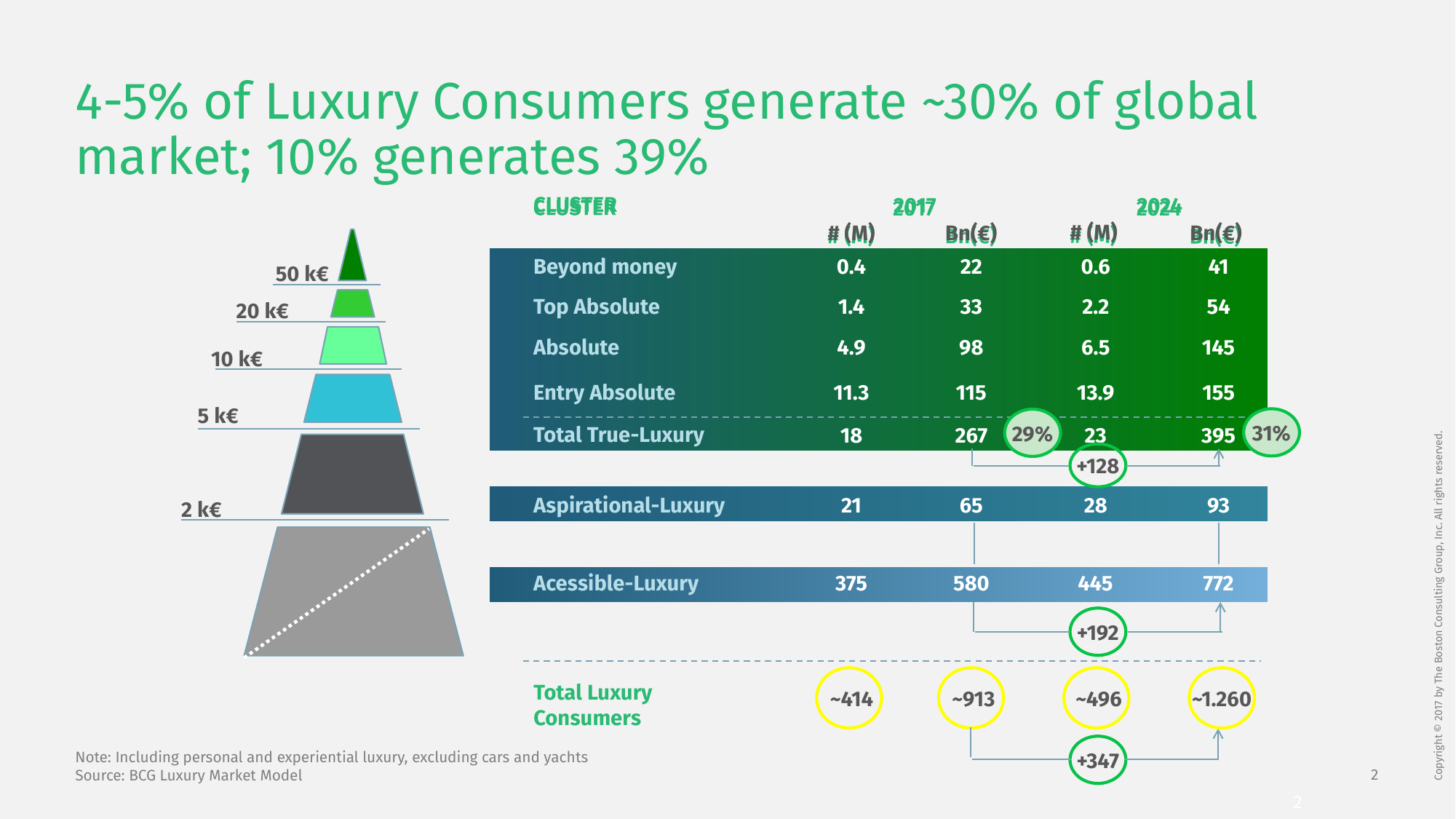

# 4-5% of Luxury Consumers generate ~30% of global market; 10% generates 39%
Cluster
2017
2024
# (M)
# (M)
Bn(€)
Bn(€)

Beyond money
0.4
22
0.6
41
50 k€
20 k€
Top Absolute
1.4
33
2.2
54

Absolute
4.9
98
6.5
145
10 k€

Entry Absolute
11.3
115
13.9
155
5 k€
31%
29%
18
267
23
395
Total True-Luxury

+128
2 k€

21
65
28
93
Aspirational-Luxury

375
580
445
772
Acessible-Luxury

+192
 ~414
 ~913
 ~496
~1.260
Total Luxury
Consumers

Note: Including personal and experiential luxury, excluding cars and yachts
Source: BCG Luxury Market Model
+347

2